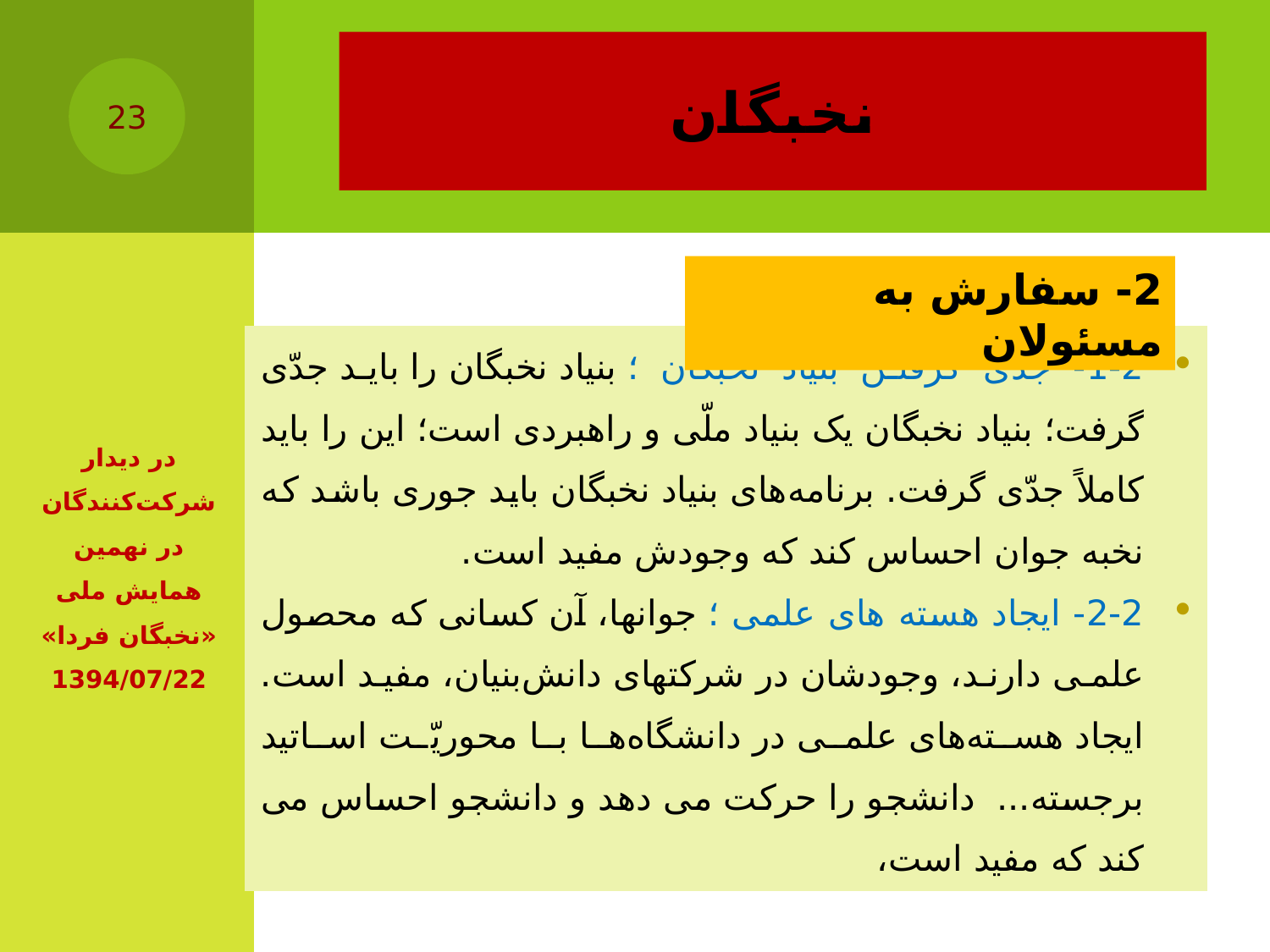

# نخبگان
23
2- سفارش به مسئولان
| 1-2- جدی گرفتن بنیاد نخبگان ؛ بنیاد نخبگان را باید جدّى گرفت؛ بنیاد نخبگان یک بنیاد ملّى و راهبردى است؛ این را باید کاملاً جدّى گرفت. برنامه‌هاى بنیاد نخبگان باید جورى باشد که نخبه‌ جوان احساس کند که وجودش مفید است. 2-2- ایجاد هسته های علمی ؛ جوانها، آن کسانى که محصول علمى دارند، وجودشان در شرکتهاى دانش‌بنیان، مفید است. ایجاد هسته‌هاى علمى در دانشگاه‌ها با محوریّت اساتید برجسته... دانشجو را حرکت می دهد و دانشجو احساس می کند که مفید است، |
| --- |
در دیدار شرکت‌کنندگان در نهمین همایش ملی «نخبگان فردا»‌‏ 1394/07/22